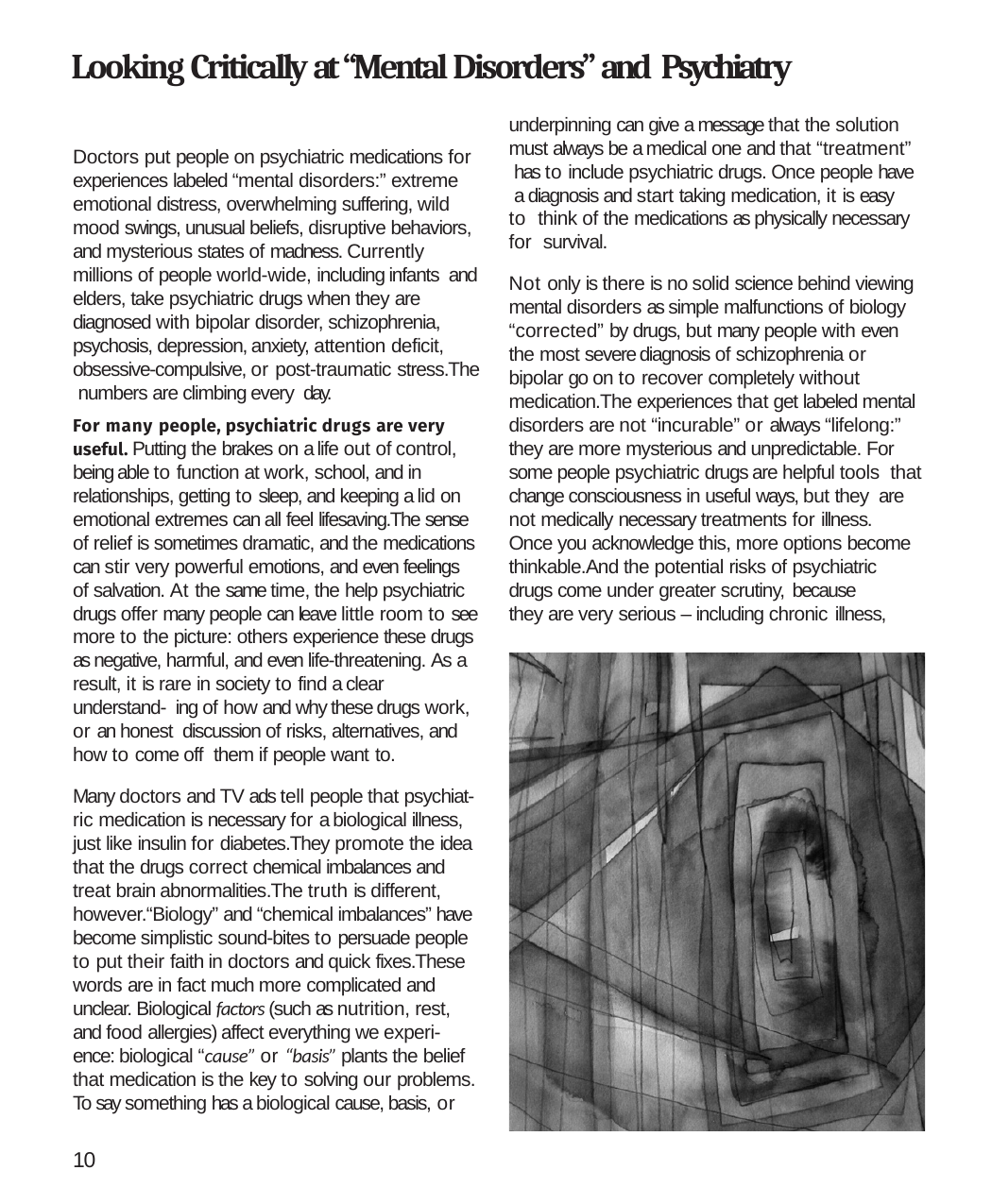

# Looking Critically at “Mental Disorders” and Psychiatry
underpinning can give a message that the solution  must always be a medical one and that “treatment”  has to include psychiatric drugs. Once people have  a diagnosis and start taking medication, it is easy to  think of the medications as physically necessary for  survival.
Not only is there is no solid science behind viewing  mental disorders as simple malfunctions of biology  “corrected” by drugs, but many people with even  the most severe diagnosis of schizophrenia or  bipolar go on to recover completely without  medication.The experiences that get labeled mental  disorders are not “incurable” or always “lifelong:”  they are more mysterious and unpredictable. For  some people psychiatric drugs are helpful tools  that change consciousness in useful ways, but they  are not medically necessary treatments for illness.  Once you acknowledge this, more options become  thinkable.And the potential risks of psychiatric  drugs come under greater scrutiny, because
they are very serious – including chronic illness,
Doctors put people on psychiatric medications for  experiences labeled “mental disorders:” extreme  emotional distress, overwhelming suffering, wild  mood swings, unusual beliefs, disruptive behaviors,  and mysterious states of madness. Currently  millions of people world-wide, including infants  and elders, take psychiatric drugs when they are  diagnosed with bipolar disorder, schizophrenia,  psychosis, depression, anxiety, attention deficit,
obsessive-compulsive, or post-traumatic stress.The  numbers are climbing every day.
For many people, psychiatric drugs are very  useful. Putting the brakes on a life out of control,  being able to function at work, school, and in  relationships, getting to sleep, and keeping a lid on  emotional extremes can all feel lifesaving.The sense  of relief is sometimes dramatic, and the medications  can stir very powerful emotions, and even feelings  of salvation. At the same time, the help psychiatric  drugs offer many people can leave little room to see  more to the picture: others experience these drugs  as negative, harmful, and even life-threatening. As a  result, it is rare in society to find a clear understand-  ing of how and why these drugs work, or an honest  discussion of risks, alternatives, and how to come off  them if people want to.
Many doctors and TV ads tell people that psychiat-  ric medication is necessary for a biological illness,  just like insulin for diabetes.They promote the idea  that the drugs correct chemical imbalances and  treat brain abnormalities.The truth is different,  however.“Biology” and “chemical imbalances” have  become simplistic sound-bites to persuade people  to put their faith in doctors and quick fixes.These  words are in fact much more complicated and  unclear. Biological factors (such as nutrition, rest,  and food allergies) affect everything we experi-  ence: biological “cause” or “basis” plants the belief  that medication is the key to solving our problems.  To say something has a biological cause, basis, or

10